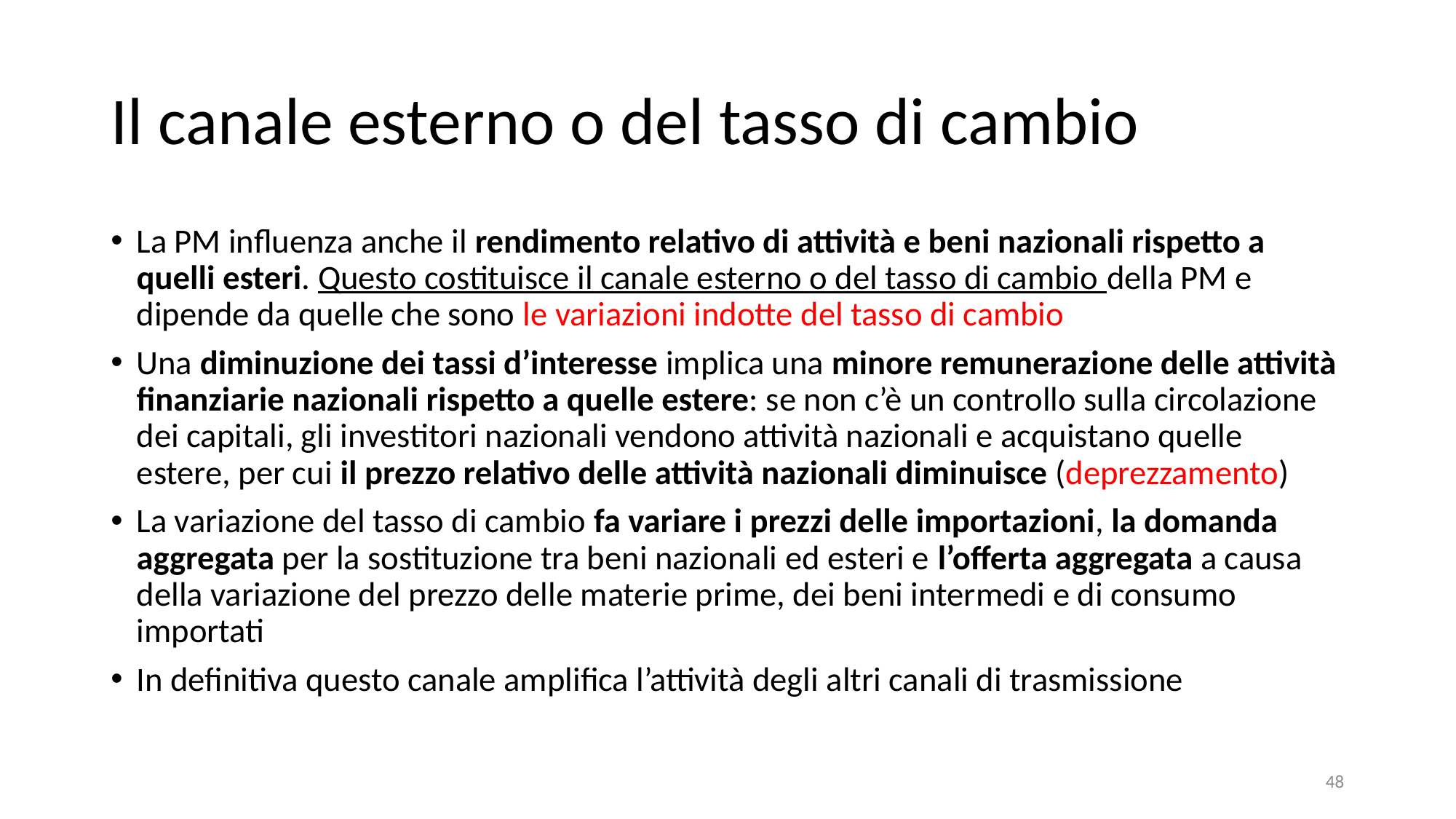

# Il canale esterno o del tasso di cambio
La PM influenza anche il rendimento relativo di attività e beni nazionali rispetto a quelli esteri. Questo costituisce il canale esterno o del tasso di cambio della PM e dipende da quelle che sono le variazioni indotte del tasso di cambio
Una diminuzione dei tassi d’interesse implica una minore remunerazione delle attività finanziarie nazionali rispetto a quelle estere: se non c’è un controllo sulla circolazione dei capitali, gli investitori nazionali vendono attività nazionali e acquistano quelle estere, per cui il prezzo relativo delle attività nazionali diminuisce (deprezzamento)
La variazione del tasso di cambio fa variare i prezzi delle importazioni, la domanda aggregata per la sostituzione tra beni nazionali ed esteri e l’offerta aggregata a causa della variazione del prezzo delle materie prime, dei beni intermedi e di consumo importati
In definitiva questo canale amplifica l’attività degli altri canali di trasmissione
48